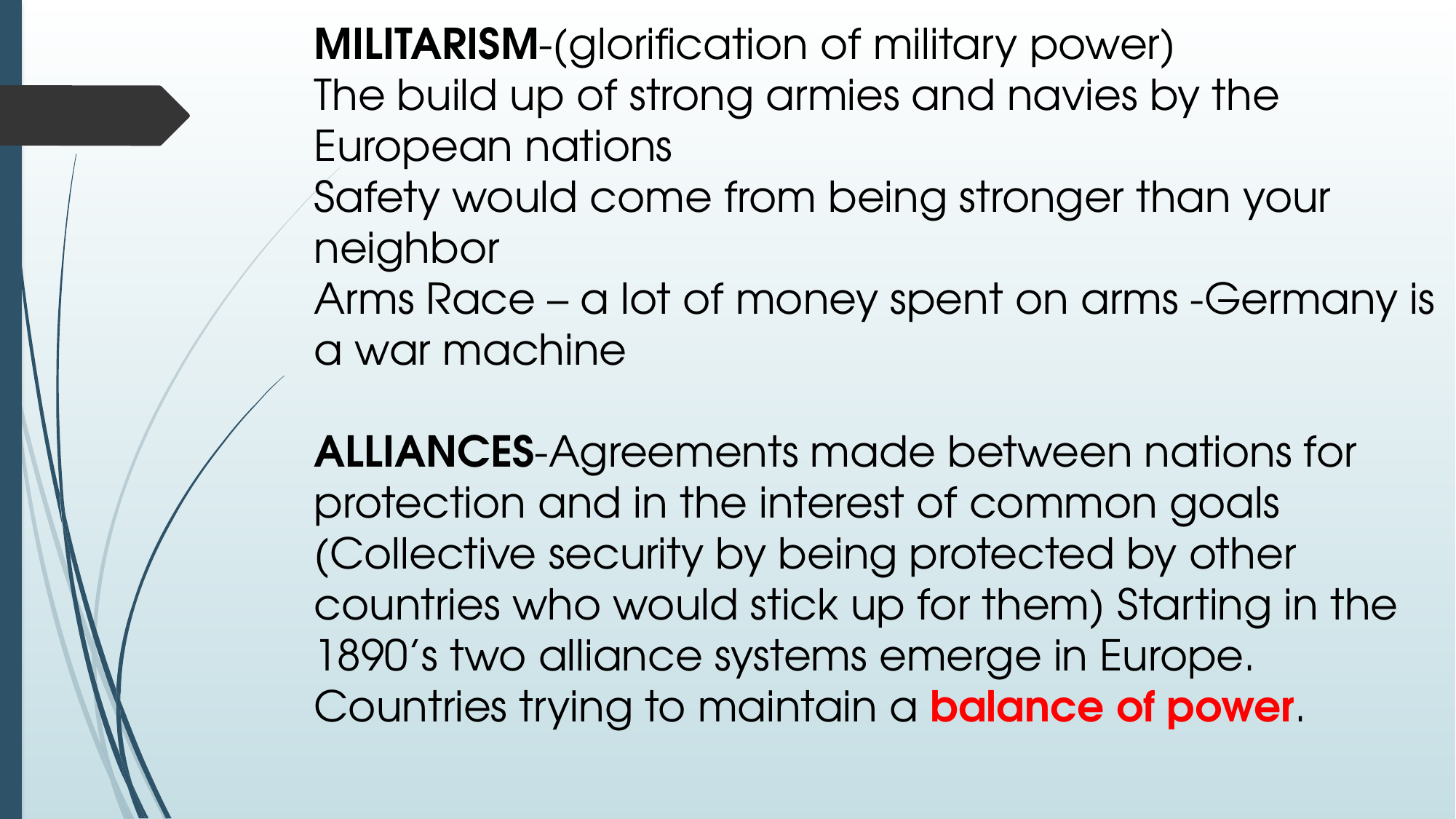

MILITARISM-(glorification of military power)
The build up of strong armies and navies by the European nations
Safety would come from being stronger than your neighbor
Arms Race – a lot of money spent on arms -Germany is a war machine

ALLIANCES-Agreements made between nations for protection and in the interest of common goals (Collective security by being protected by other countries who would stick up for them) Starting in the 1890’s two alliance systems emerge in Europe. Countries trying to maintain a balance of power.